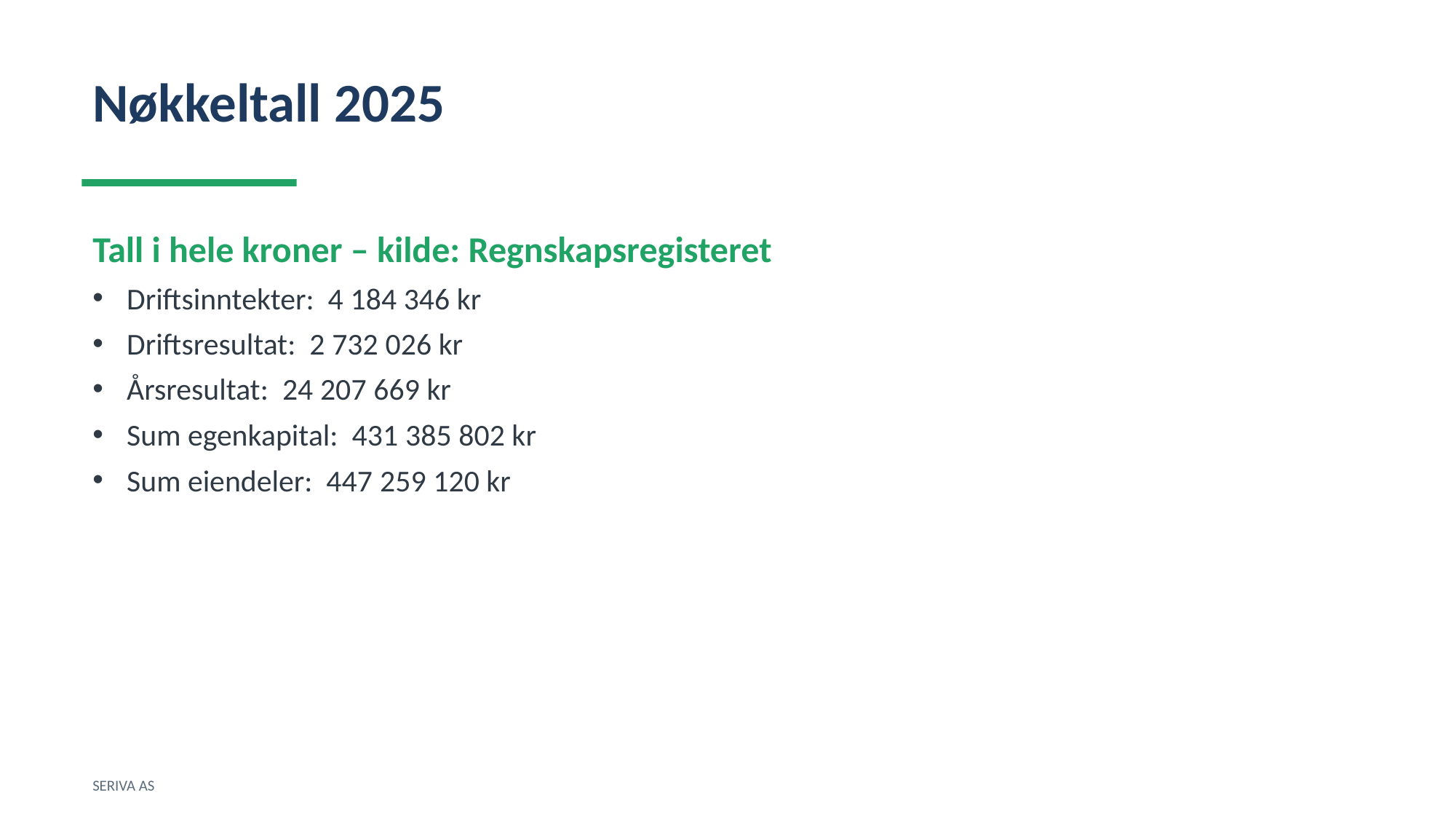

Nøkkeltall 2025

Tall i hele kroner – kilde: Regnskapsregisteret
Driftsinntekter:  4 184 346 kr
Driftsresultat:  2 732 026 kr
Årsresultat:  24 207 669 kr
Sum egenkapital:  431 385 802 kr
Sum eiendeler:  447 259 120 kr
SERIVA AS